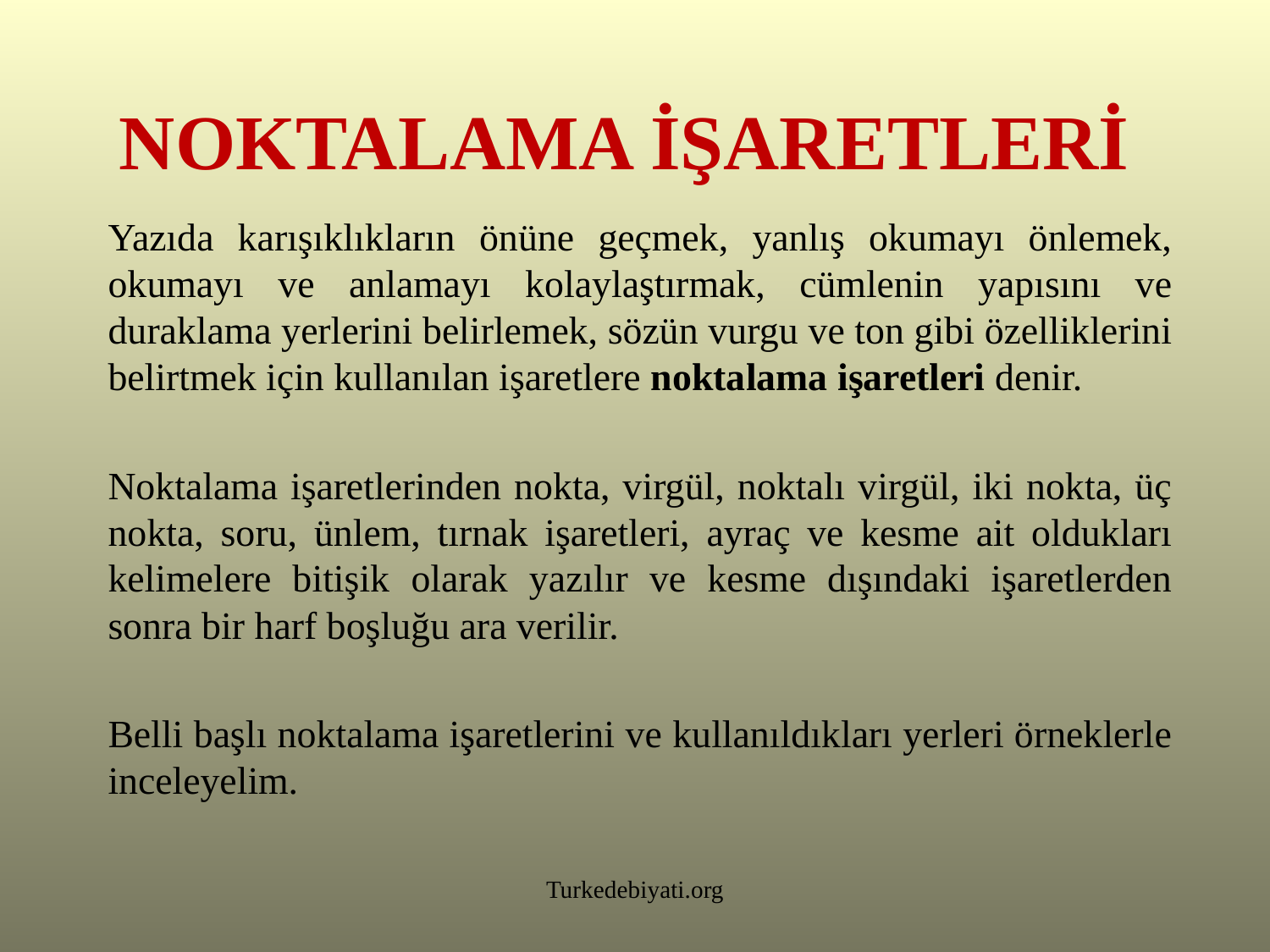

# NOKTALAMA İŞARETLERİ
Yazıda karışıklıkların önüne geçmek, yanlış okumayı önlemek, okumayı ve anlamayı kolaylaştırmak, cümlenin yapısını ve duraklama yerlerini belirlemek, sözün vurgu ve ton gibi özelliklerini belirtmek için kullanılan işaretlere noktalama işaretleri denir.

Noktalama işaretlerinden nokta, virgül, noktalı virgül, iki nokta, üç nokta, soru, ünlem, tırnak işaretleri, ayraç ve kesme ait oldukları kelimelere bitişik olarak yazılır ve kesme dışındaki işaretlerden sonra bir harf boşluğu ara verilir.

Belli başlı noktalama işaretlerini ve kullanıldıkları yerleri örneklerle inceleyelim.

Turkedebiyati.org